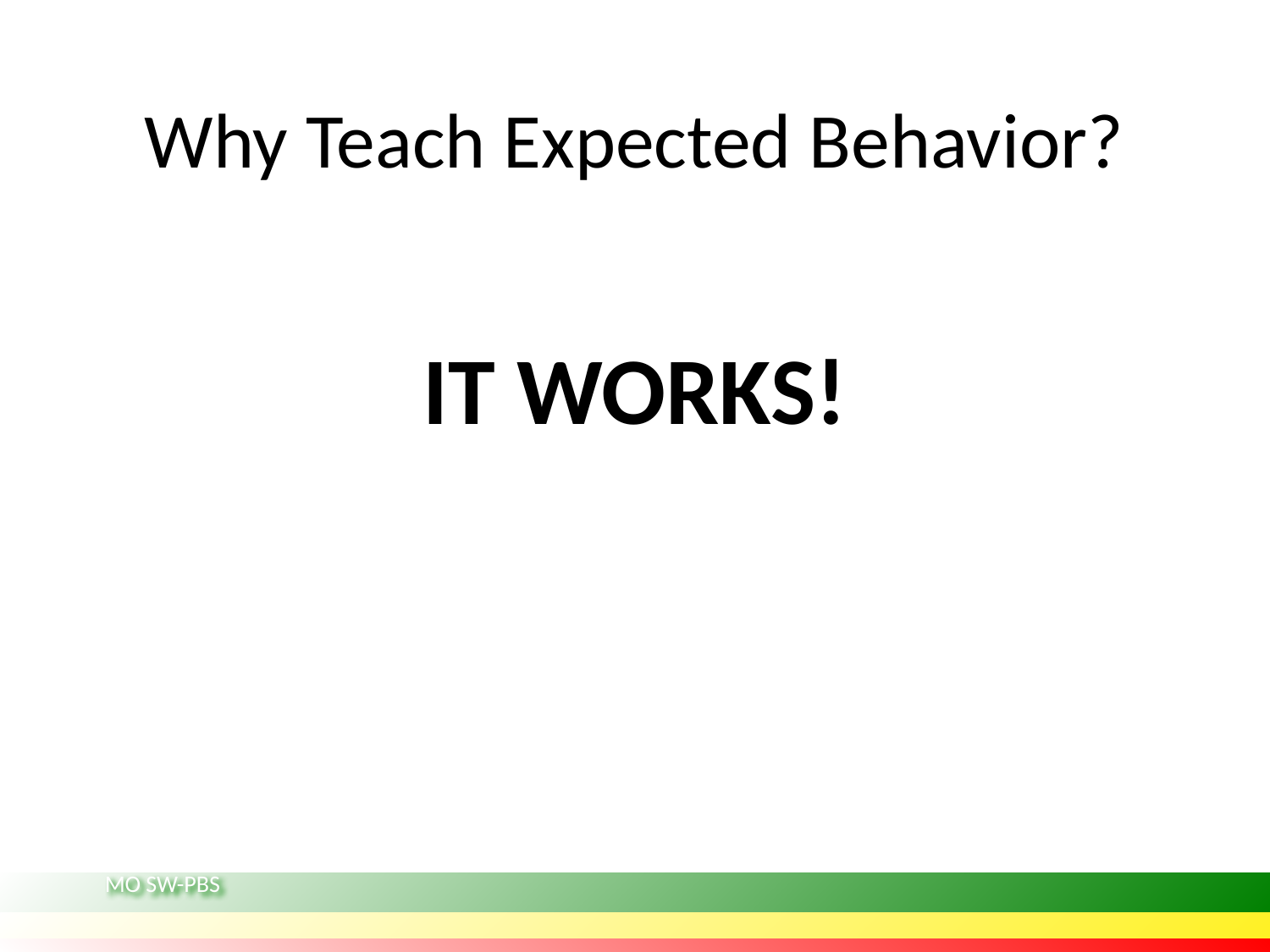

# Why Teach Expected Behavior?
IT WORKS!